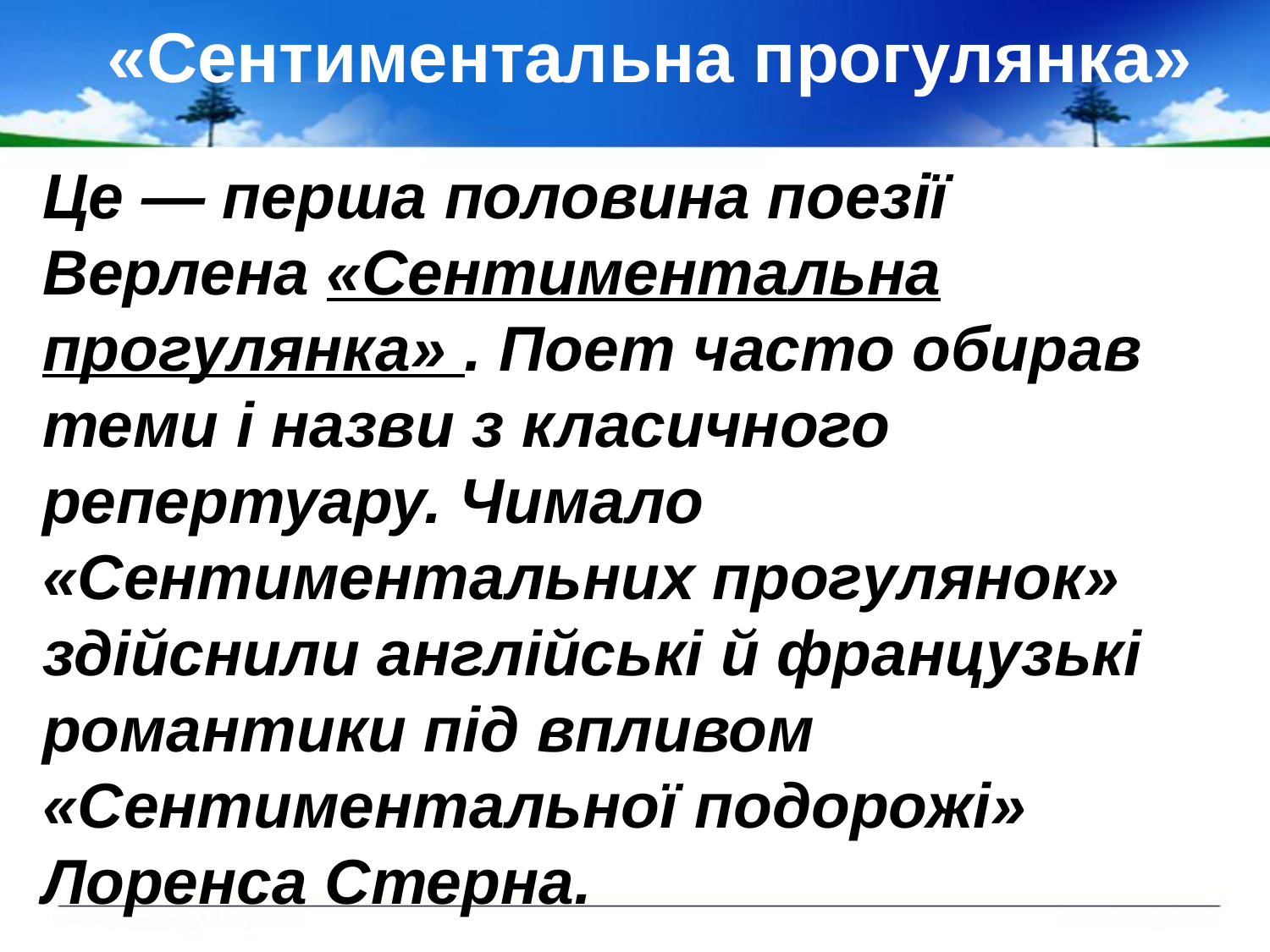

# «Сентиментальна прогулянка»
Це — перша половина поезії Верлена «Сентиментальна прогулянка» . Поет часто обирав теми і назви з класичного репертуару. Чимало «Сентиментальних прогулянок» здійснили англійські й французькі романтики під впливом «Сентиментальної подорожі» Лоренса Стерна.